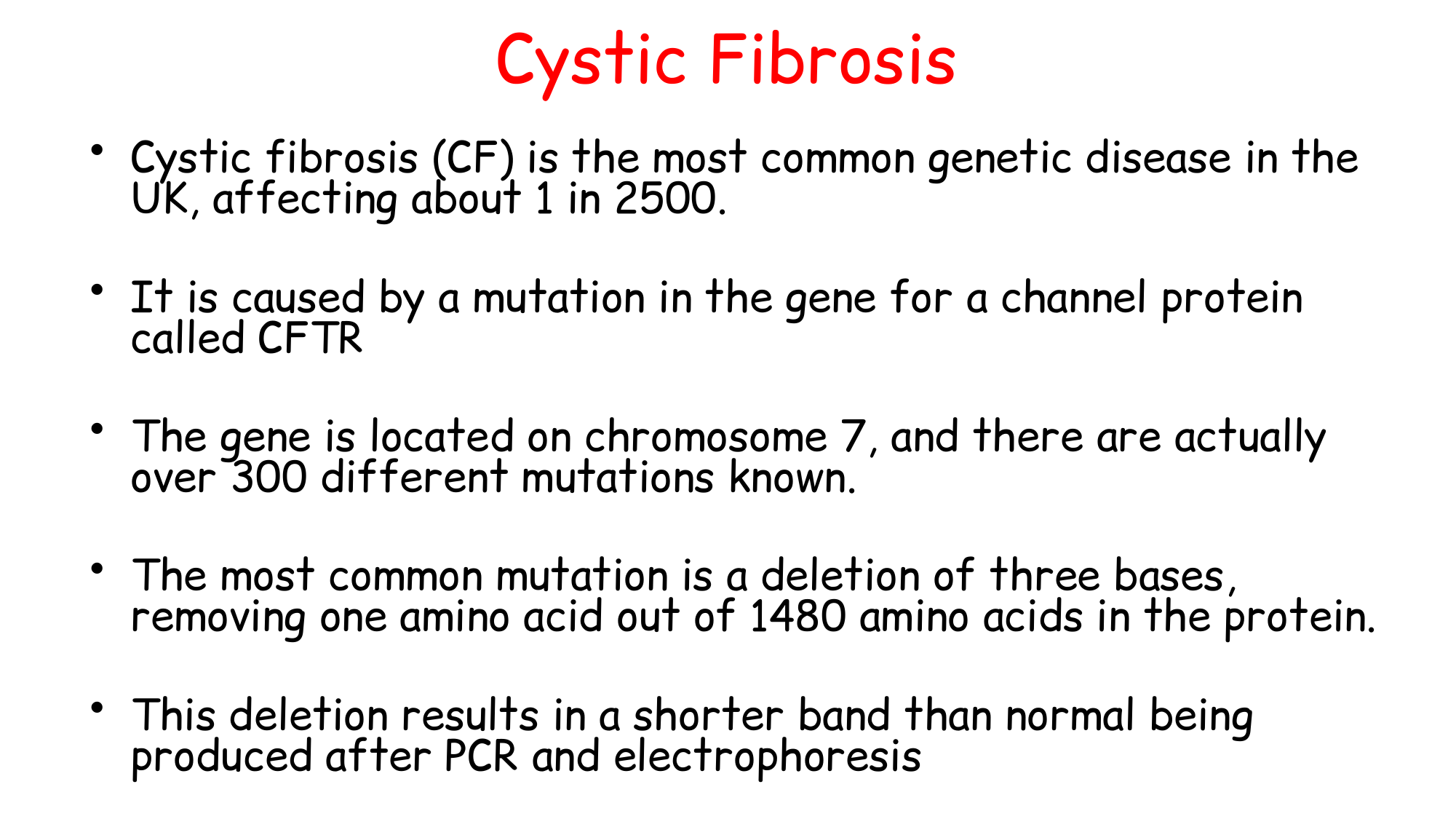

# Cystic Fibrosis
Cystic fibrosis (CF) is the most common genetic disease in the UK, affecting about 1 in 2500.

It is caused by a mutation in the gene for a channel protein called CFTR

The gene is located on chromosome 7, and there are actually over 300 different mutations known.

The most common mutation is a deletion of three bases, removing one amino acid out of 1480 amino acids in the protein.

This deletion results in a shorter band than normal being produced after PCR and electrophoresis